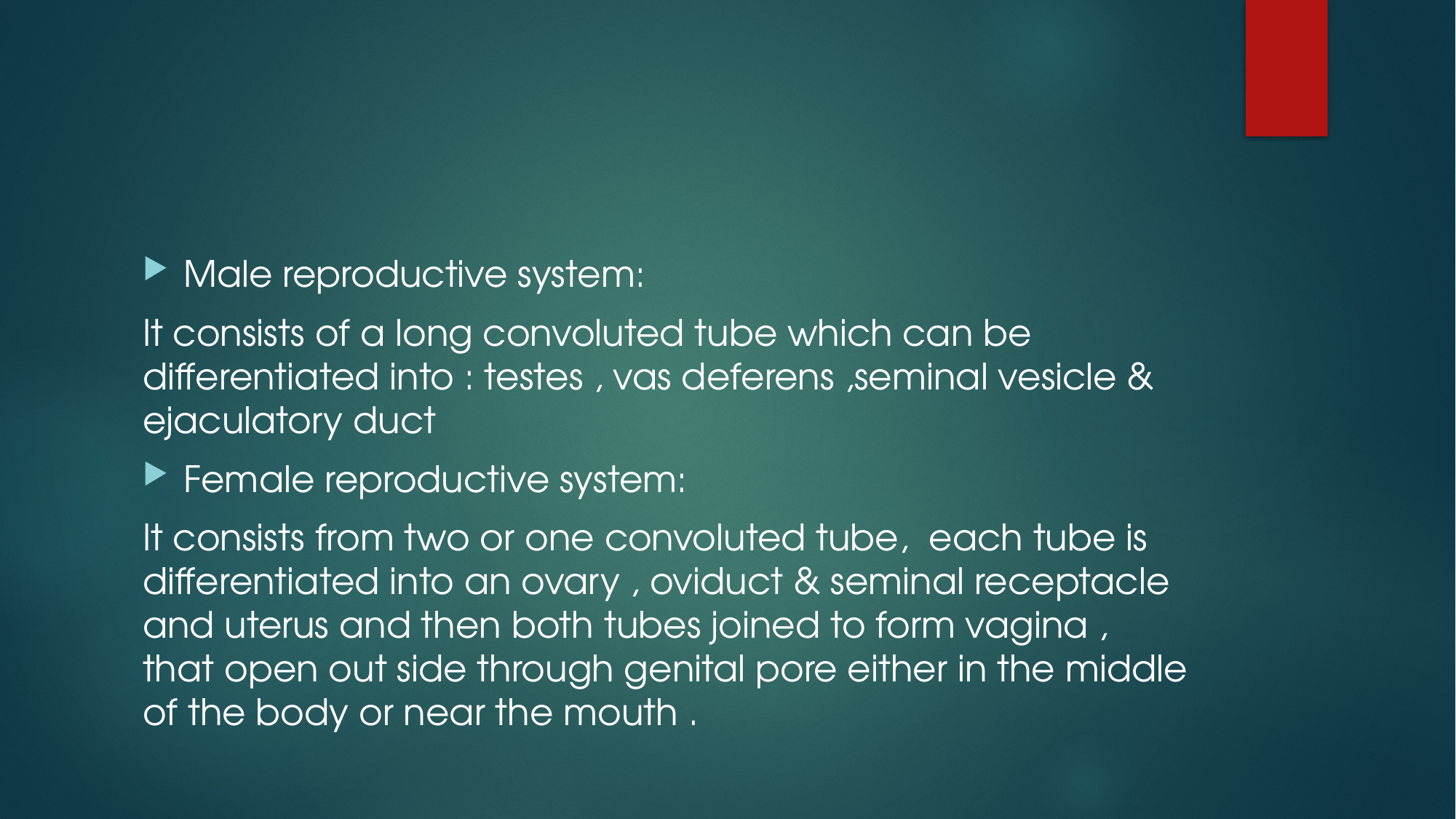

#
Male reproductive system:
It consists of a long convoluted tube which can be differentiated into : testes , vas deferens ,seminal vesicle & ejaculatory duct
Female reproductive system:
It consists from two or one convoluted tube,  each tube is differentiated into an ovary , oviduct & seminal receptacle and uterus and then both tubes joined to form vagina , that open out side through genital pore either in the middle of the body or near the mouth .